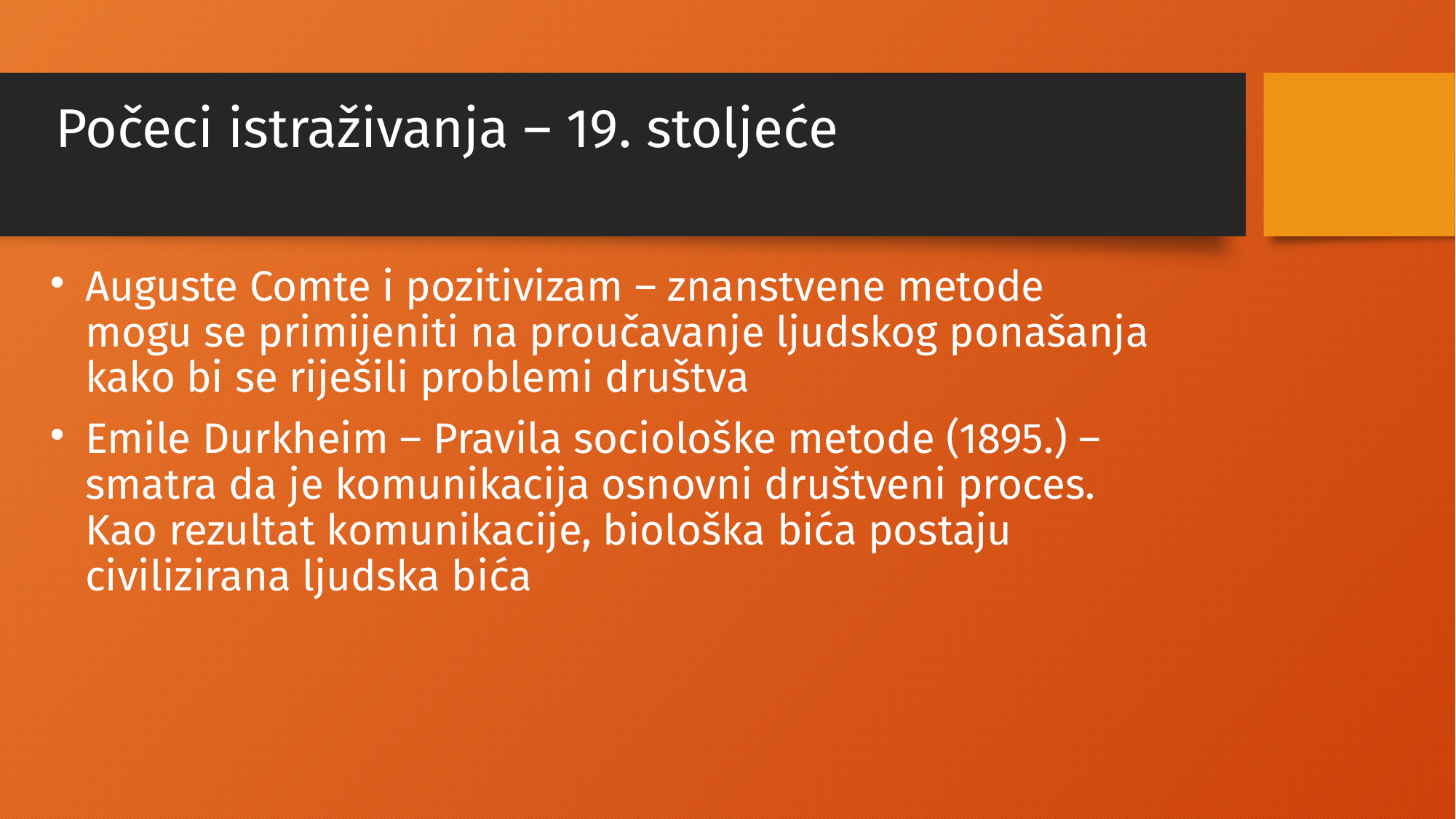

# Počeci istraživanja – 19. stoljeće
Auguste Comte i pozitivizam – znanstvene metode mogu se primijeniti na proučavanje ljudskog ponašanja kako bi se riješili problemi društva
Emile Durkheim – Pravila sociološke metode (1895.) – smatra da je komunikacija osnovni društveni proces. Kao rezultat komunikacije, biološka bića postaju civilizirana ljudska bića